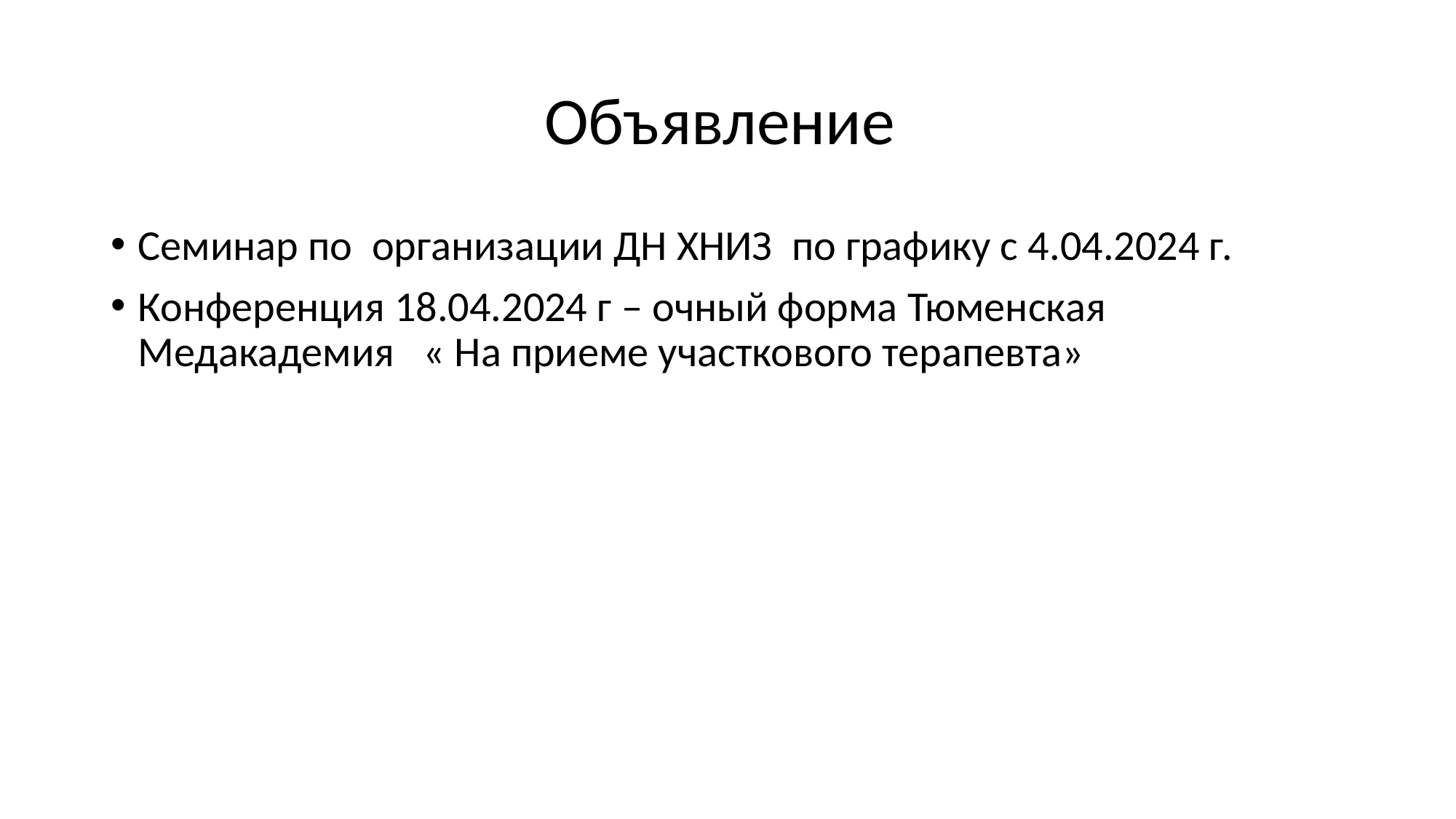

# Объявление
Семинар по  организации ДН ХНИЗ  по графику с 4.04.2024 г.
Конференция 18.04.2024 г – очный форма Тюменская Медакадемия   « На приеме участкового терапевта»